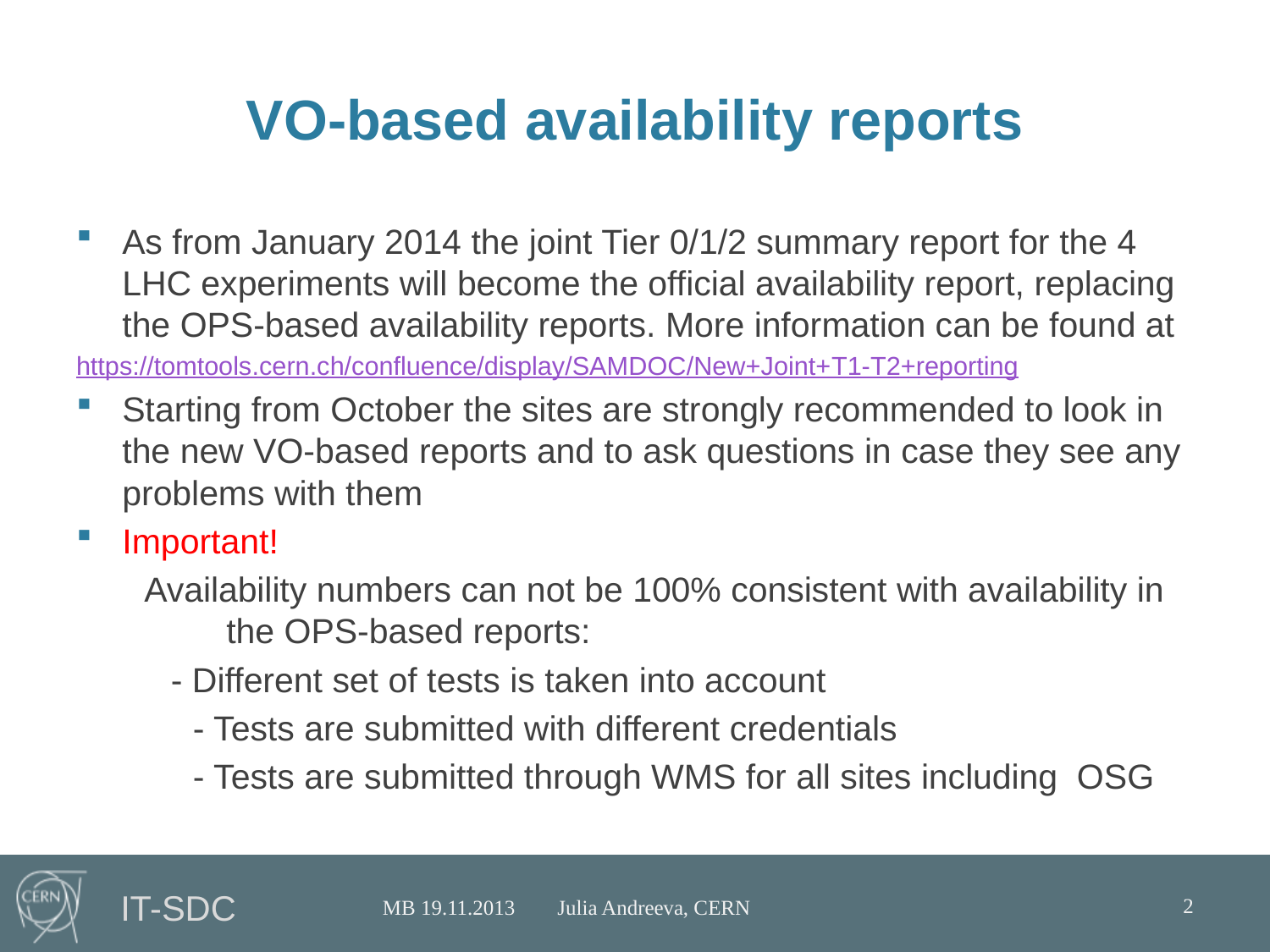

# VO-based availability reports
As from January 2014 the joint Tier 0/1/2 summary report for the 4 LHC experiments will become the official availability report, replacing the OPS-based availability reports. More information can be found at
https://tomtools.cern.ch/confluence/display/SAMDOC/New+Joint+T1-T2+reporting
Starting from October the sites are strongly recommended to look in the new VO-based reports and to ask questions in case they see any problems with them
Important!
       Availability numbers can not be 100% consistent with availability in    	the OPS-based reports:
		     - Different set of tests is taken into account
            - Tests are submitted with different credentials
            - Tests are submitted through WMS for all sites including  OSG

2
MB 19.11.2013        Julia Andreeva, CERN